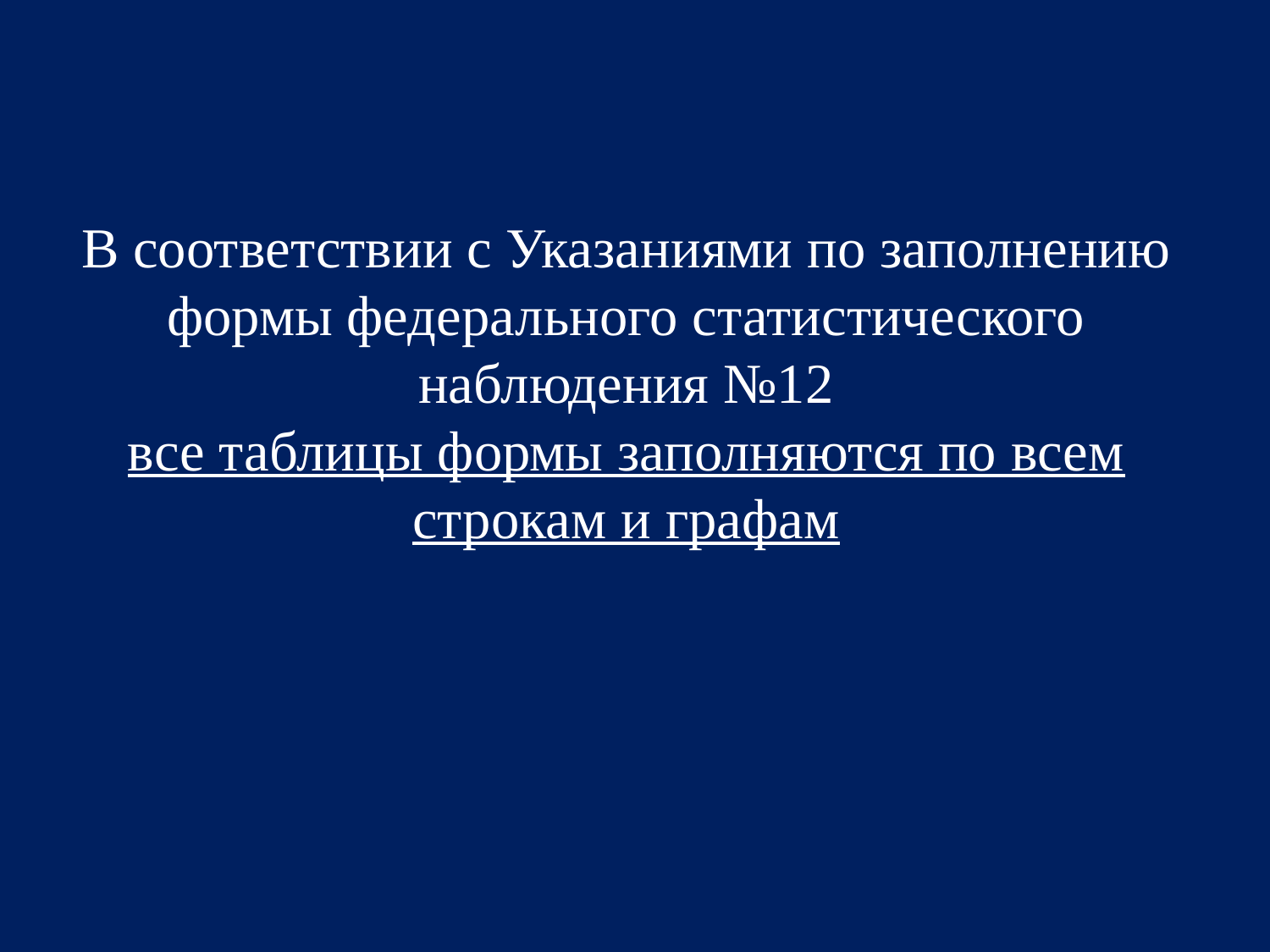

В соответствии с Указаниями по заполнению формы федерального статистического наблюдения №12
все таблицы формы заполняются по всем строкам и графам